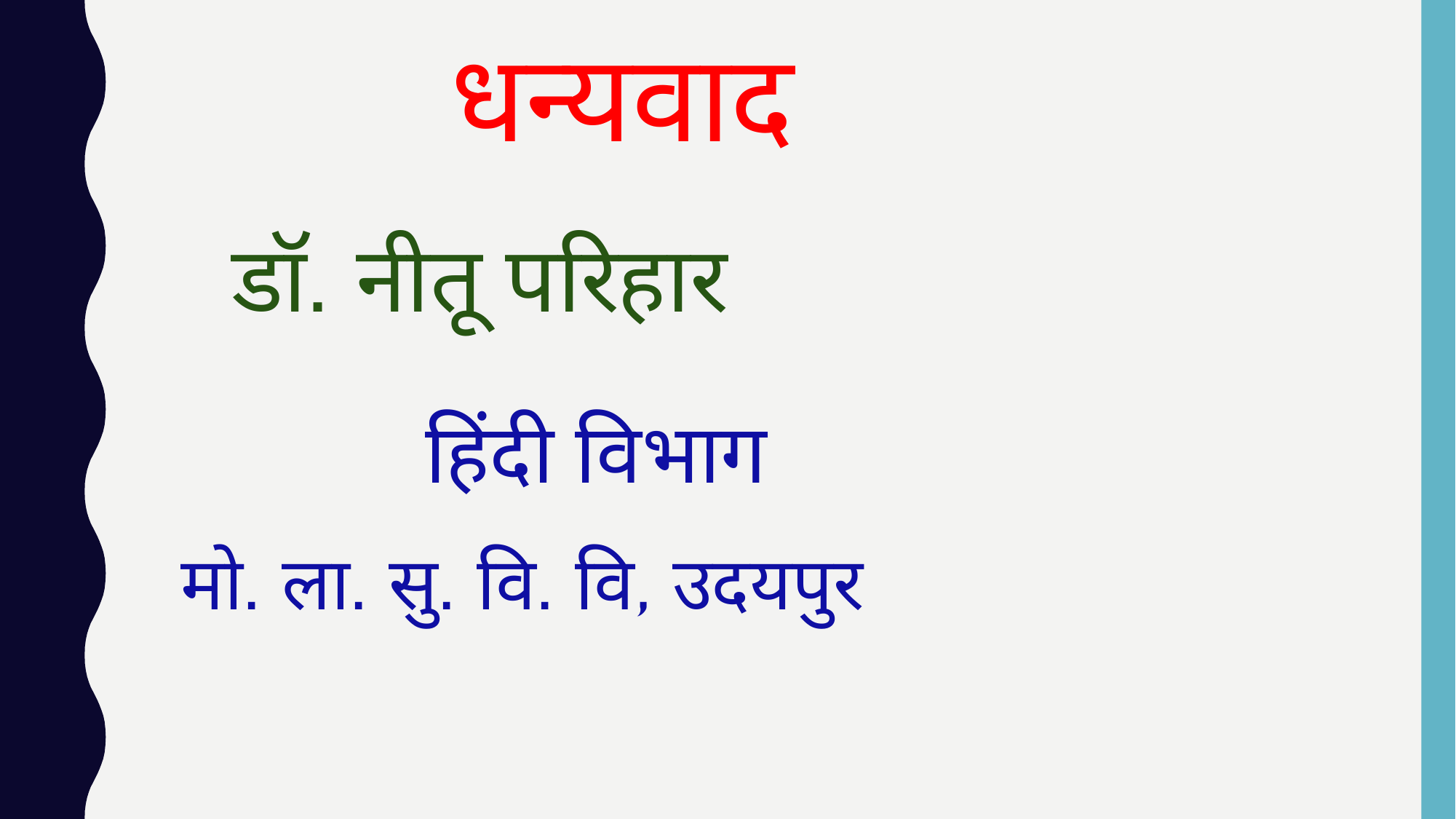

धन्यवाद
       डॉ. नीतू परिहार
                   हिंदी विभाग
        मो. ला. सु. वि. वि, उदयपुर